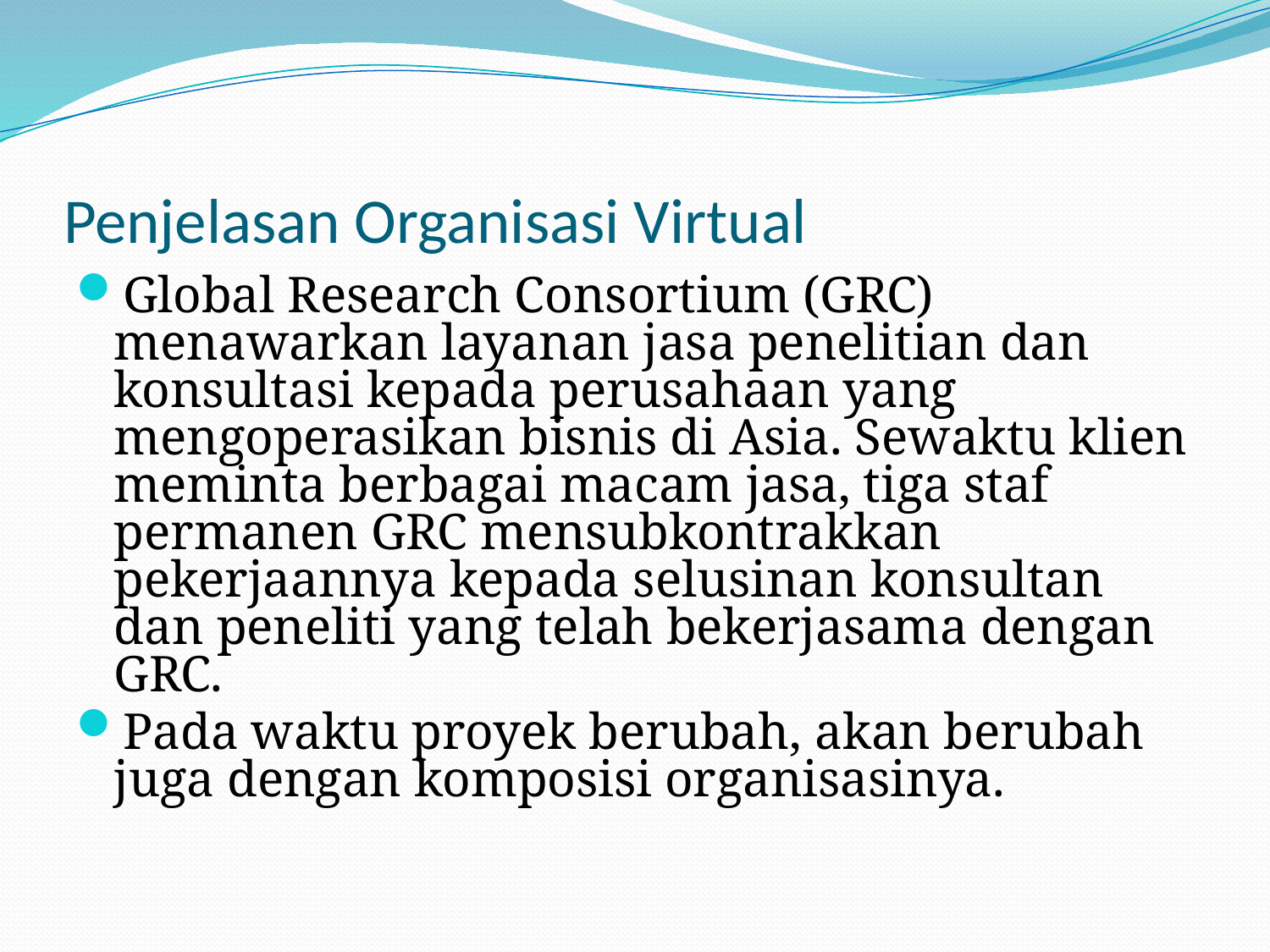

# Penjelasan Organisasi Virtual
Global Research Consortium (GRC) menawarkan layanan jasa penelitian dan konsultasi kepada perusahaan yang mengoperasikan bisnis di Asia. Sewaktu klien meminta berbagai macam jasa, tiga staf permanen GRC mensubkontrakkan pekerjaannya kepada selusinan konsultan dan peneliti yang telah bekerjasama dengan GRC.
Pada waktu proyek berubah, akan berubah juga dengan komposisi organisasinya.